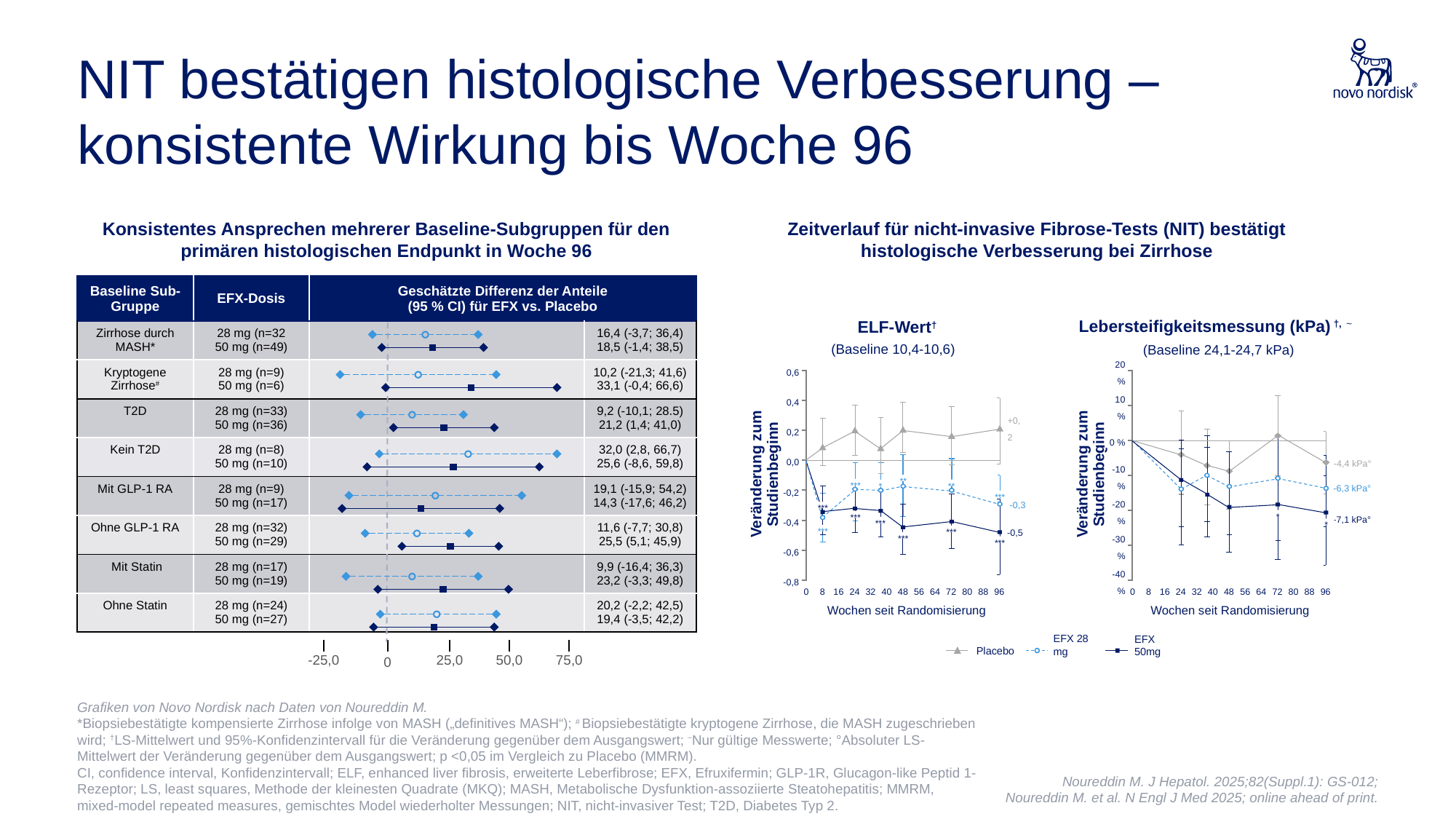

# NIT bestätigen histologische Verbesserung – konsistente Wirkung bis Woche 96
Konsistentes Ansprechen mehrerer Baseline-Subgruppen für den primären histologischen Endpunkt in Woche 96
Zeitverlauf für nicht-invasive Fibrose-Tests (NIT) bestätigt histologische Verbesserung bei Zirrhose
| Baseline Sub-Gruppe | EFX-Dosis | Geschätzte Differenz der Anteile (95 % CI) für EFX vs. Placebo |  |
| --- | --- | --- | --- |
| Zirrhose durch MASH\* | 28 mg (n=32 50 mg (n=49) |  | 16,4 (-3,7; 36,4) 18,5 (-1,4; 38,5) |
| Kryptogene Zirrhose# | 28 mg (n=9) 50 mg (n=6) |  | 10,2 (-21,3; 41,6) 33,1 (-0,4; 66,6) |
| T2D | 28 mg (n=33) 50 mg (n=36) |  | 9,2 (-10,1; 28.5) 21,2 (1,4; 41,0) |
| Kein T2D | 28 mg (n=8) 50 mg (n=10) |  | 32,0 (2,8, 66,7) 25,6 (-8,6, 59,8) |
| Mit GLP-1 RA | 28 mg (n=9) 50 mg (n=17) |  | 19,1 (-15,9; 54,2) 14,3 (-17,6; 46,2) |
| Ohne GLP-1 RA | 28 mg (n=32) 50 mg (n=29) |  | 11,6 (-7,7; 30,8) 25,5 (5,1; 45,9) |
| Mit Statin | 28 mg (n=17) 50 mg (n=19) |  | 9,9 (-16,4; 36,3) 23,2 (-3,3; 49,8) |
| Ohne Statin | 28 mg (n=24) 50 mg (n=27) |  | 20,2 (-2,2; 42,5) 19,4 (-3,5; 42,2) |
Lebersteifigkeitsmessung (kPa) †, ~
(Baseline 24,1-24,7 kPa)
ELF-Wert†
(Baseline 10,4-10,6)
0

-25,0
25,0
50,0
75,0
20 %
10 %
0 %
-10 %
-20 %
-30 %
-40 %

-4,4 kPa°

Veränderung zum Studienbeginn

-6,3 kPa°

-7,1 kPa°

*

*
0
8
16
24
32
40
48
56
64
72
80
88
96
Wochen seit Randomisierung
0,6
0,4
0,2
0,0
-0,2
-0,4
-0,6
-0,8
+0,2

Veränderung zum Studienbeginn
**
***
***
***
**
***
*
***

***
***
-0,3
***
***

-0,5

0
8
16
24
32
40
48
56
64
72
80
88
96
Wochen seit Randomisierung
EFX 28 mg
Placebo
EFX 50mg

Grafiken von Novo Nordisk nach Daten von Noureddin M.
*Biopsiebestätigte kompensierte Zirrhose infolge von MASH („definitives MASH“); # Biopsiebestätigte kryptogene Zirrhose, die MASH zugeschrieben wird; †LS-Mittelwert und 95%-Konfidenzintervall für die Veränderung gegenüber dem Ausgangswert; ~Nur gültige Messwerte; °Absoluter LS-Mittelwert der Veränderung gegenüber dem Ausgangswert; p <0,05 im Vergleich zu Placebo (MMRM).
CI, confidence interval, Konfidenzintervall; ELF, enhanced liver fibrosis, erweiterte Leberfibrose; EFX, Efruxifermin; GLP-1R, Glucagon-like Peptid 1-Rezeptor; LS, least squares, Methode der kleinesten Quadrate (MKQ); MASH, Metabolische Dysfunktion-assoziierte Steatohepatitis; MMRM, mixed-model repeated measures, gemischtes Model wiederholter Messungen; NIT, nicht-invasiver Test; T2D, Diabetes Typ 2.
Noureddin M. J Hepatol. 2025;82(Suppl.1): GS-012;
Noureddin M. et al. N Engl J Med 2025; online ahead of print.